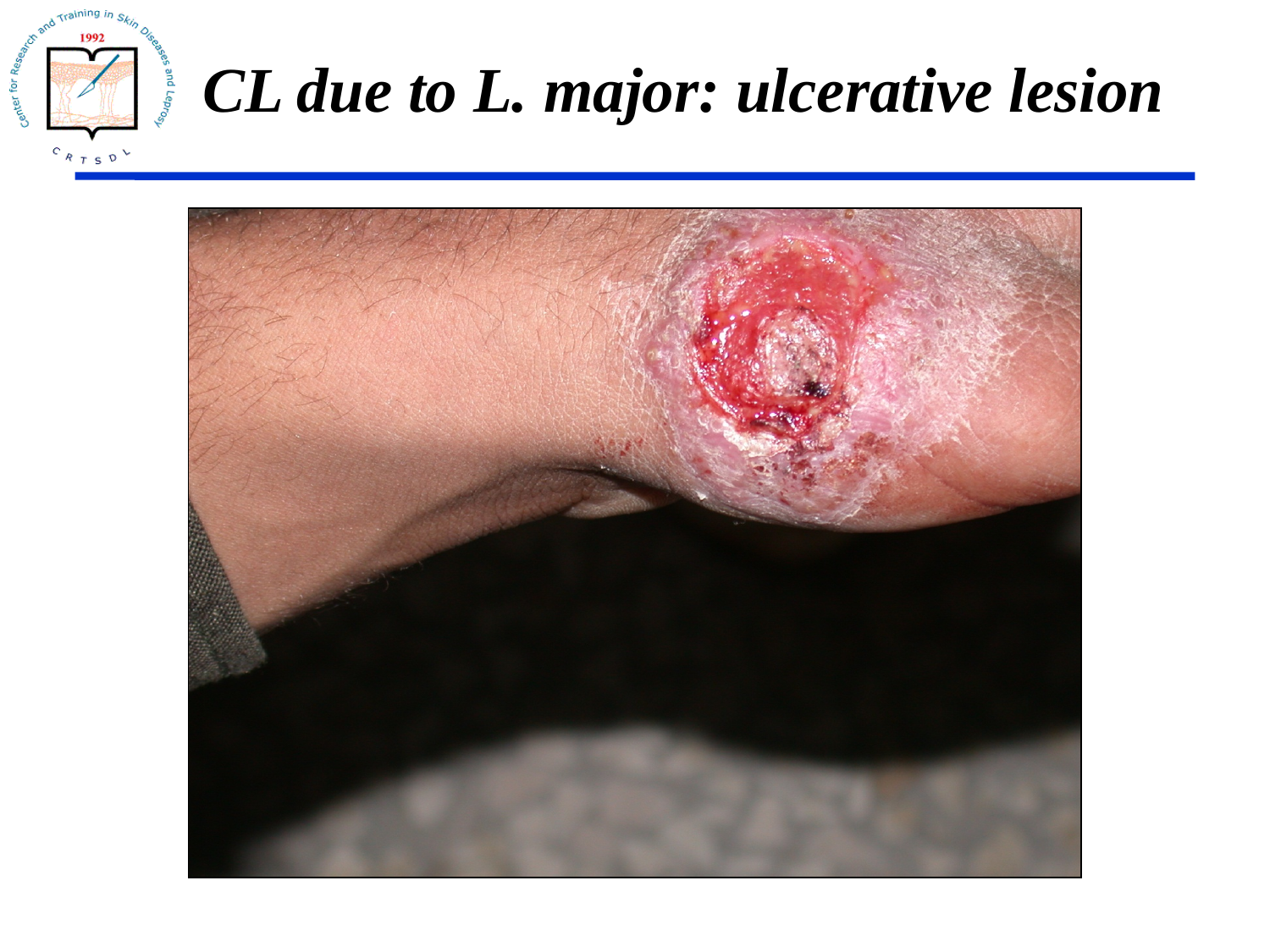

# CL due to L. major: ulcerative lesion